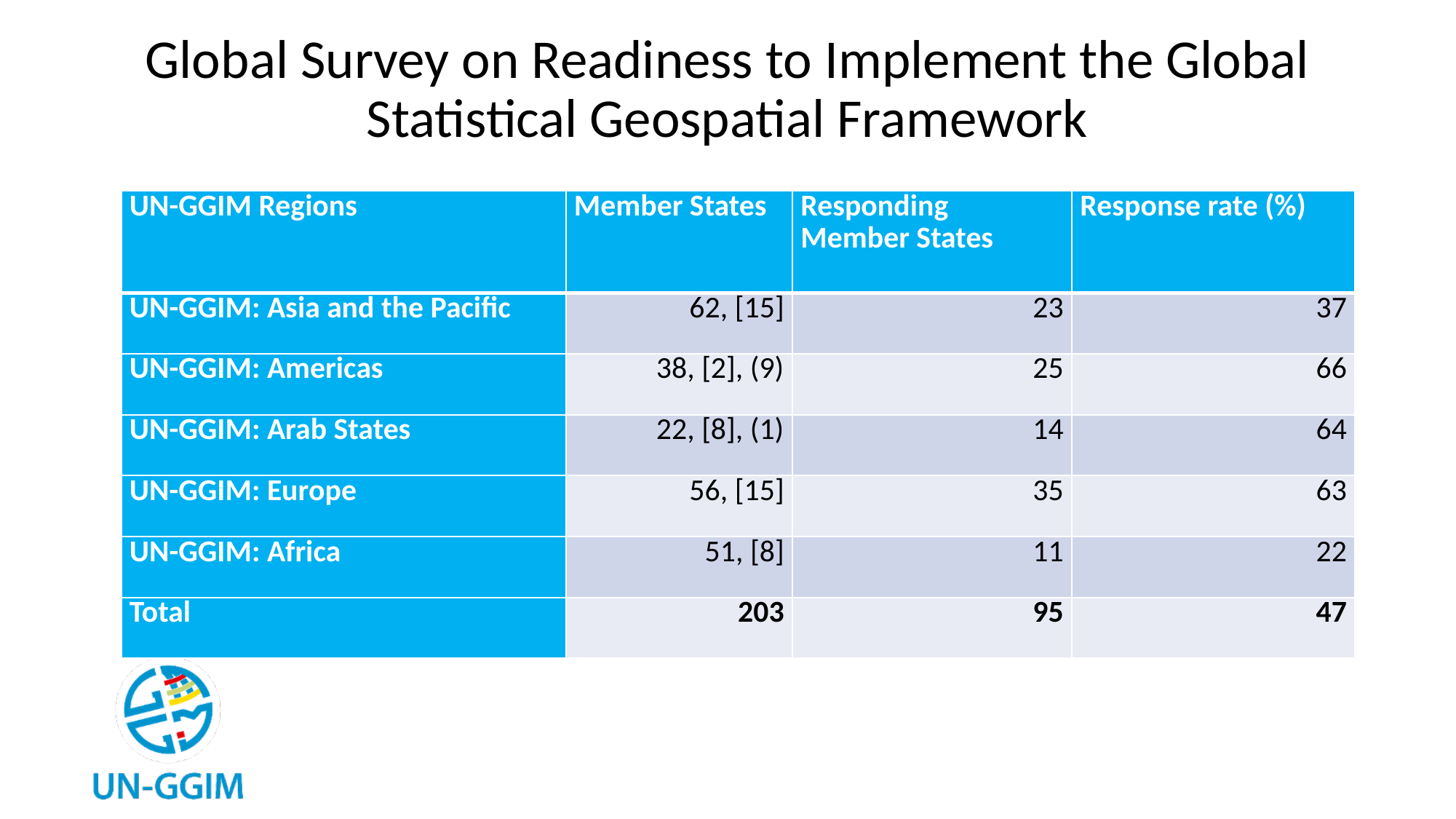

# Global Survey on Readiness to Implement the Global Statistical Geospatial Framework
| UN-GGIM Regions | Member States | Responding Member States | Response rate (%) |
| --- | --- | --- | --- |
| UN-GGIM: Asia and the Pacific | 62, [15] | 23 | 37 |
| UN-GGIM: Americas | 38, [2], (9) | 25 | 66 |
| UN-GGIM: Arab States | 22, [8], (1) | 14 | 64 |
| UN-GGIM: Europe | 56, [15] | 35 | 63 |
| UN-GGIM: Africa | 51, [8] | 11 | 22 |
| Total | 203 | 95 | 47 |